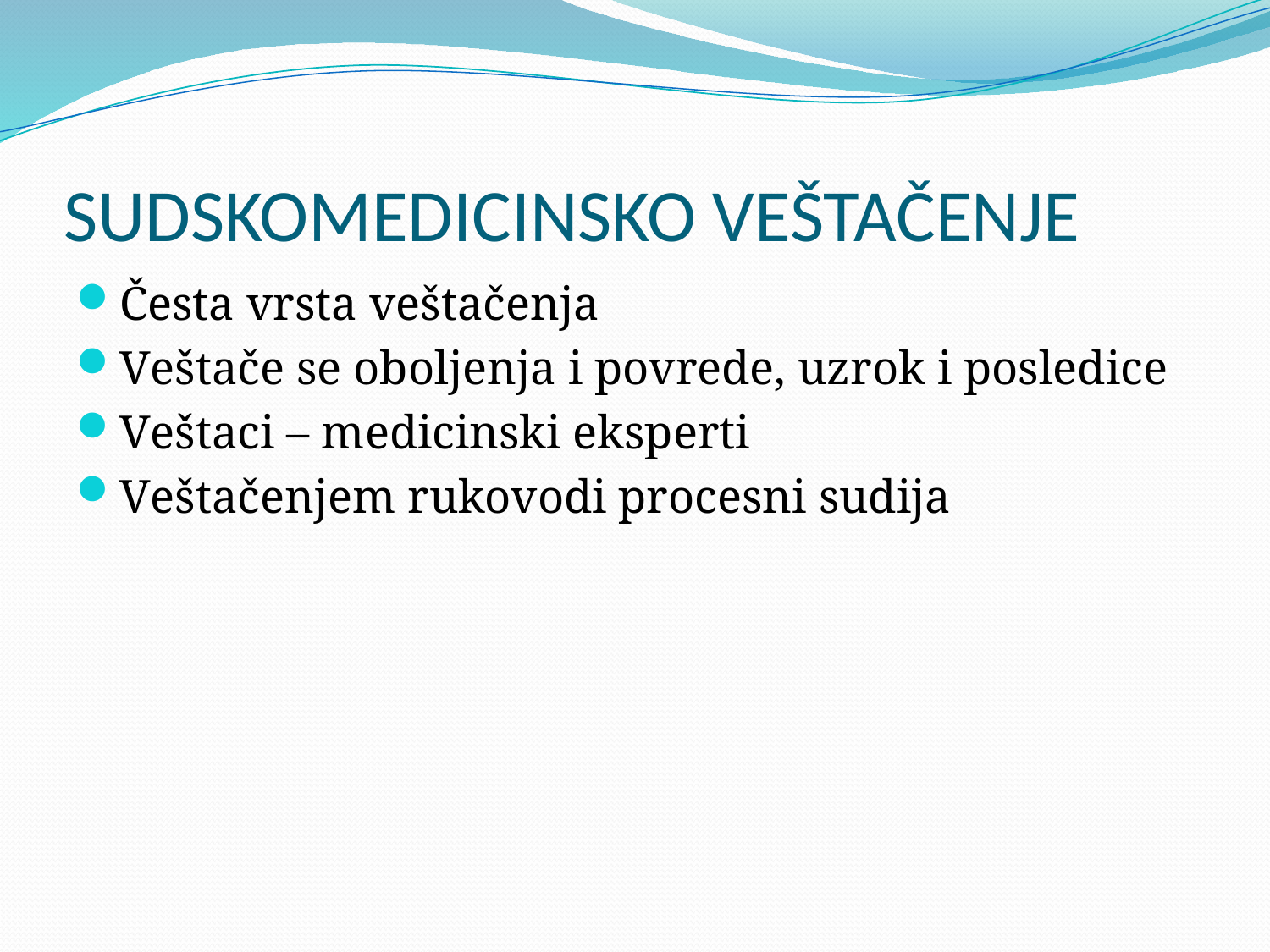

# SUDSKOMEDICINSKO VEŠTAČENJE
Česta vrsta veštačenja
Veštače se oboljenja i povrede, uzrok i posledice
Veštaci – medicinski eksperti
Veštačenjem rukovodi procesni sudija